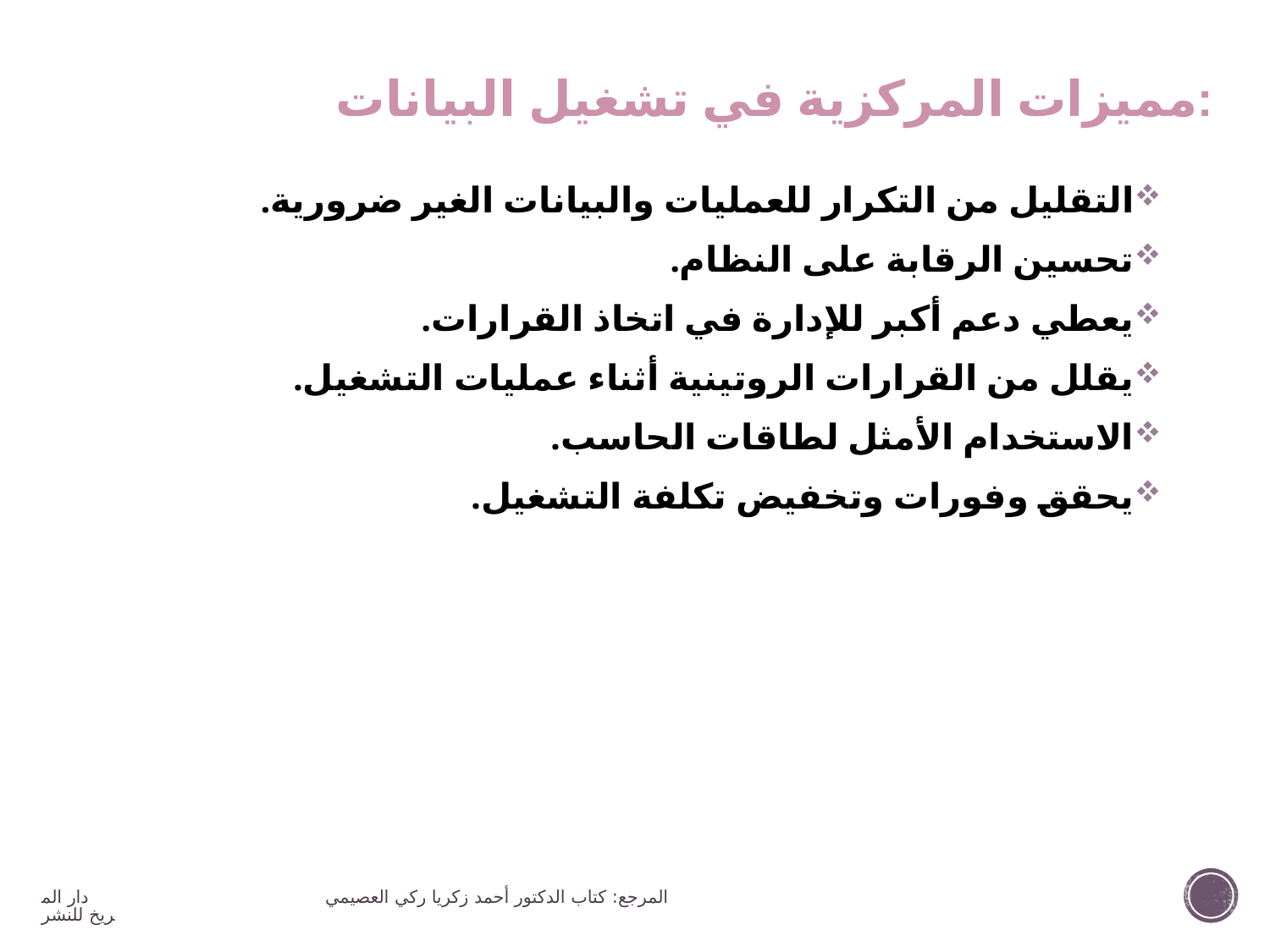

# مميزات المركزية في تشغيل البيانات:
التقليل من التكرار للعمليات والبيانات الغير ضرورية.
تحسين الرقابة على النظام.
يعطي دعم أكبر للإدارة في اتخاذ القرارات.
يقلل من القرارات الروتينية أثناء عمليات التشغيل.
الاستخدام الأمثل لطاقات الحاسب.
يحقق وفورات وتخفيض تكلفة التشغيل.

المرجع: كتاب الدكتور أحمد زكريا ركي العصيمي                                           دار المريخ للنشر